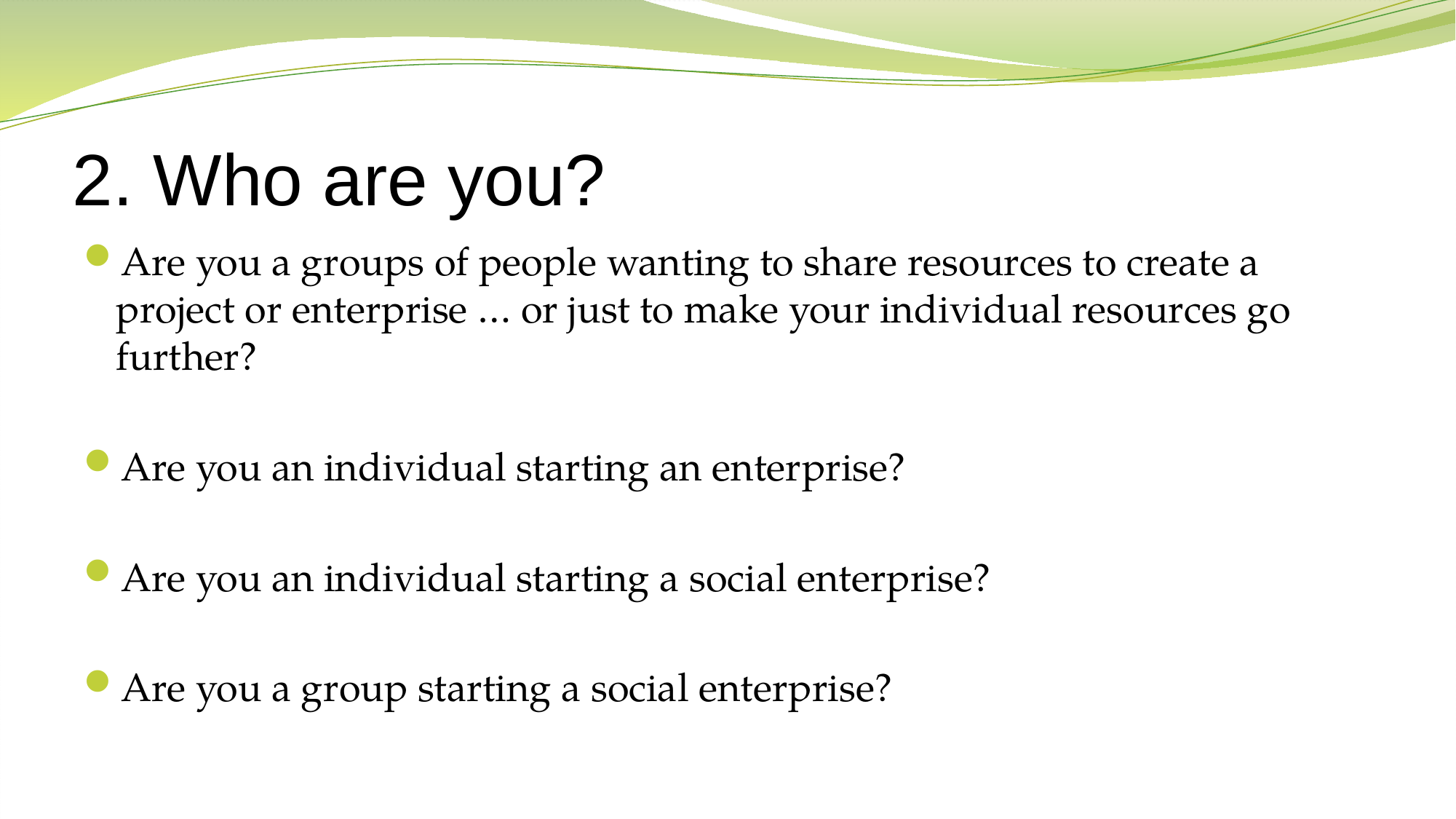

# 2. Who are you?
Are you a groups of people wanting to share resources to create a project or enterprise … or just to make your individual resources go further?

Are you an individual starting an enterprise?

Are you an individual starting a social enterprise?

Are you a group starting a social enterprise?